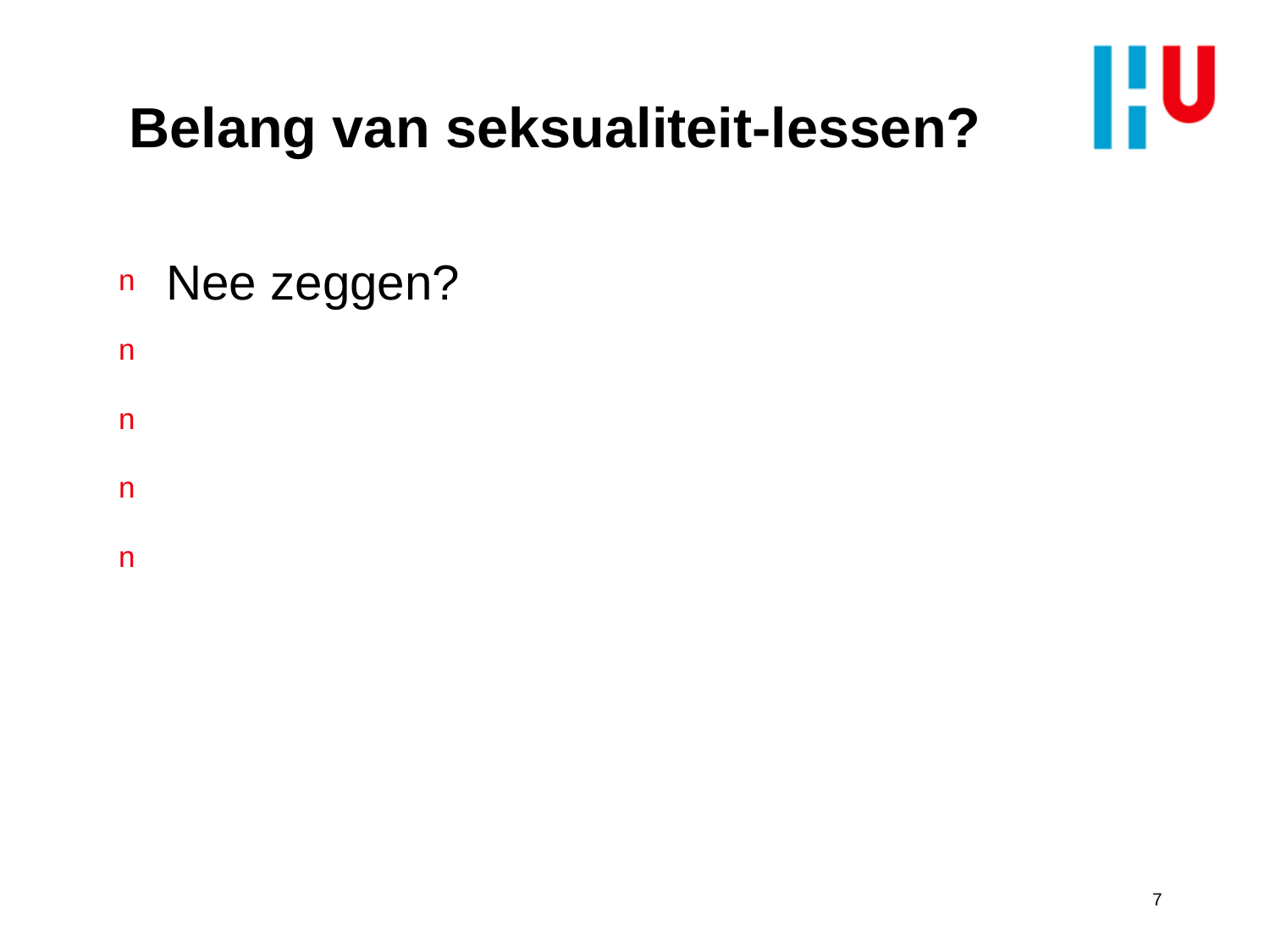

# Belang van seksualiteit-lessen?
Nee zeggen?

7